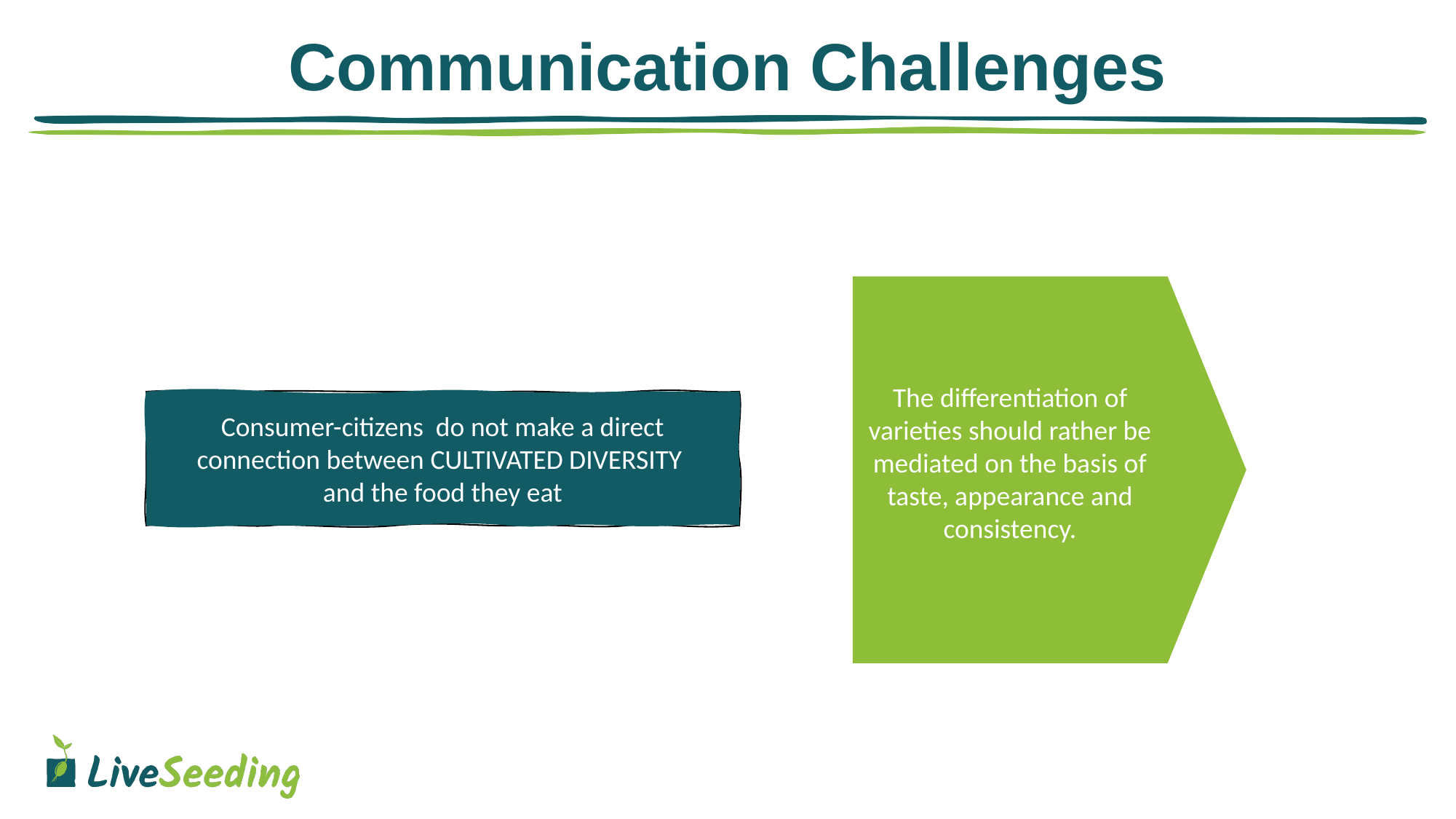

# Communication Challenges

The differentiation of varieties should rather be mediated on the basis of taste, appearance and consistency.

Consumer-citizens  do not make a direct connection between CULTIVATED DIVERSITY
and the food they eat